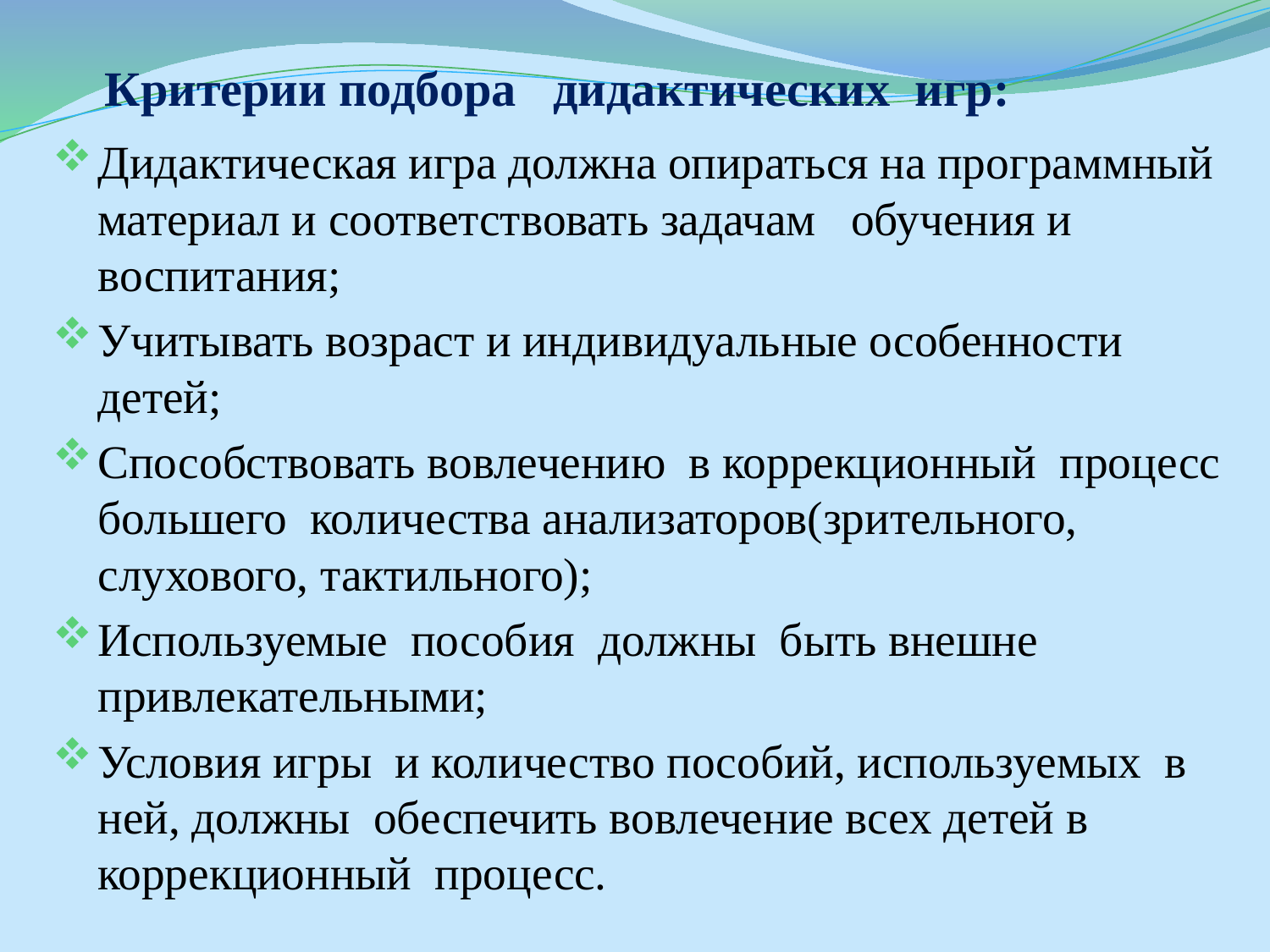

# Критерии подбора   дидактических  игр:
Дидактическая игра должна опираться на программный материал и соответствовать задачам   обучения и воспитания;
Учитывать возраст и индивидуальные особенности  детей;
Способствовать вовлечению  в коррекционный  процесс  большего  количества анализаторов(зрительного, слухового, тактильного);
Используемые  пособия  должны  быть внешне привлекательными;
Условия игры  и количество пособий, используемых  в ней, должны  обеспечить вовлечение всех детей в коррекционный  процесс.